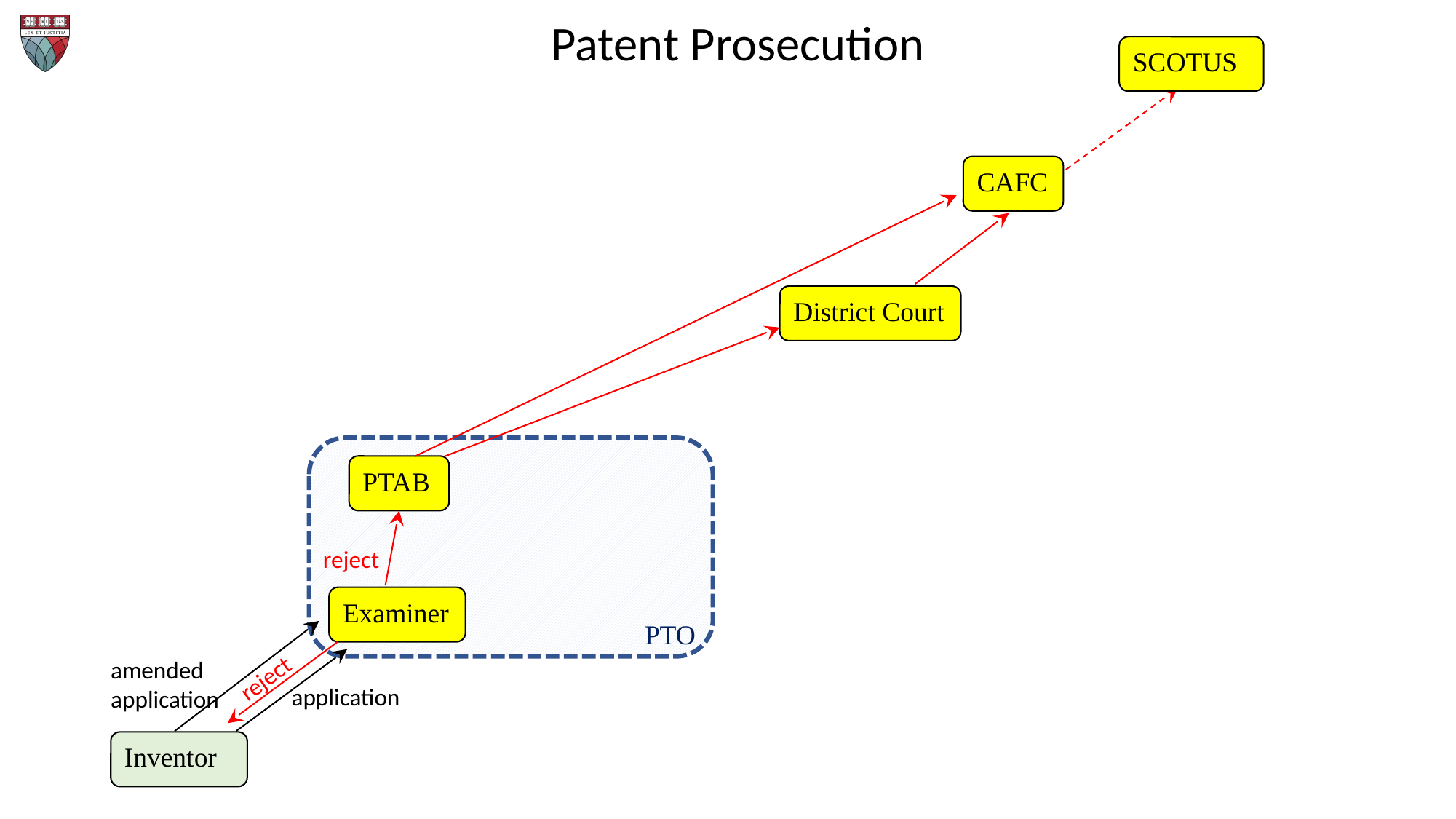

# Patent Prosecution
SCOTUS
CAFC
District Court

PTAB
reject
Examiner
PTO
amended
application
reject
application
Inventor